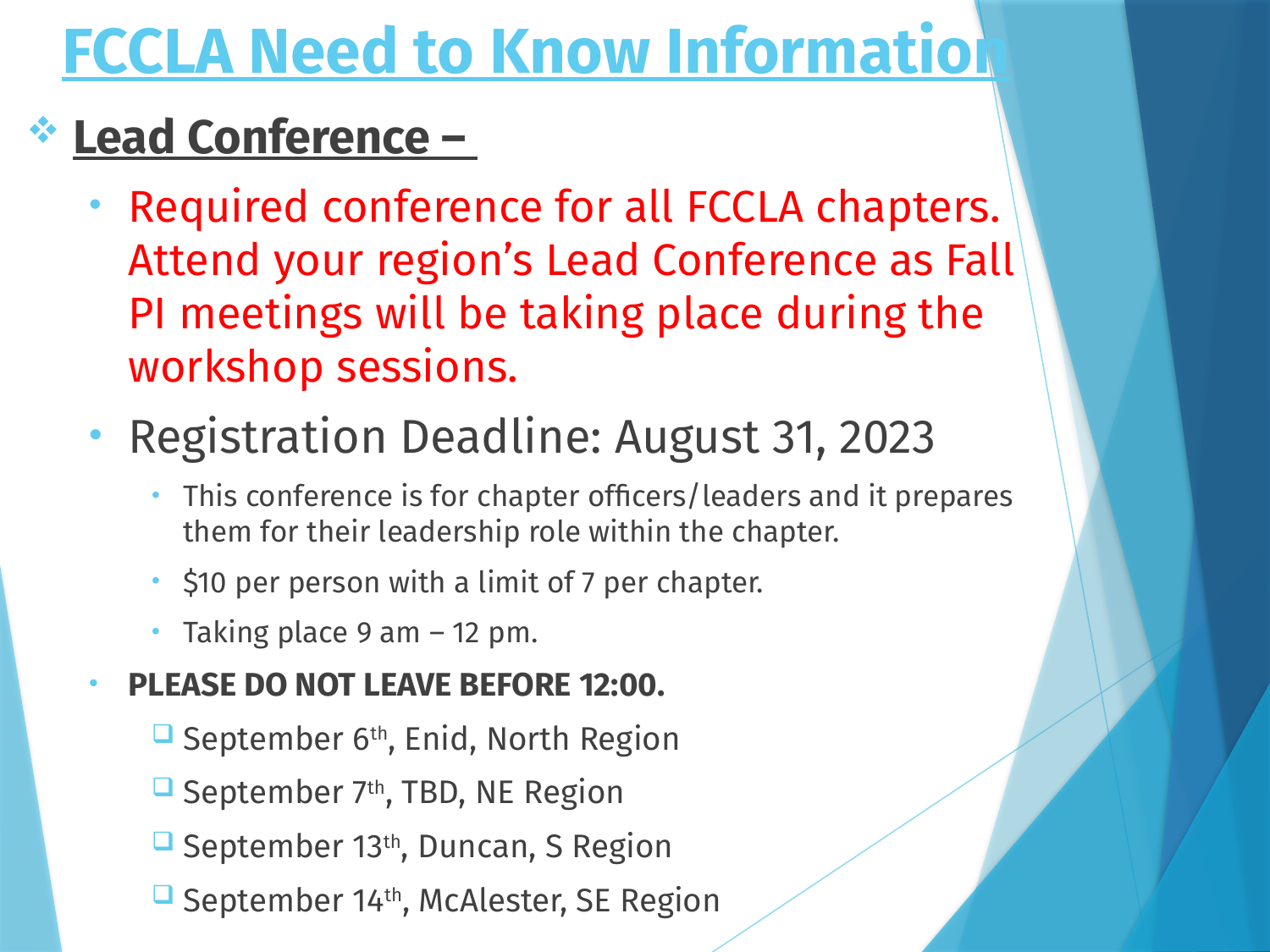

# FCCLA Need to Know Information
Lead Conference –
Required conference for all FCCLA chapters.  Attend your region’s Lead Conference as Fall PI meetings will be taking place during the workshop sessions.
Registration Deadline: August 31, 2023
This conference is for chapter officers/leaders and it prepares them for their leadership role within the chapter.
$10 per person with a limit of 7 per chapter.
Taking place 9 am – 12 pm.
PLEASE DO NOT LEAVE BEFORE 12:00.
September 6th, Enid, North Region
September 7th, TBD, NE Region
September 13th, Duncan, S Region
September 14th, McAlester, SE Region